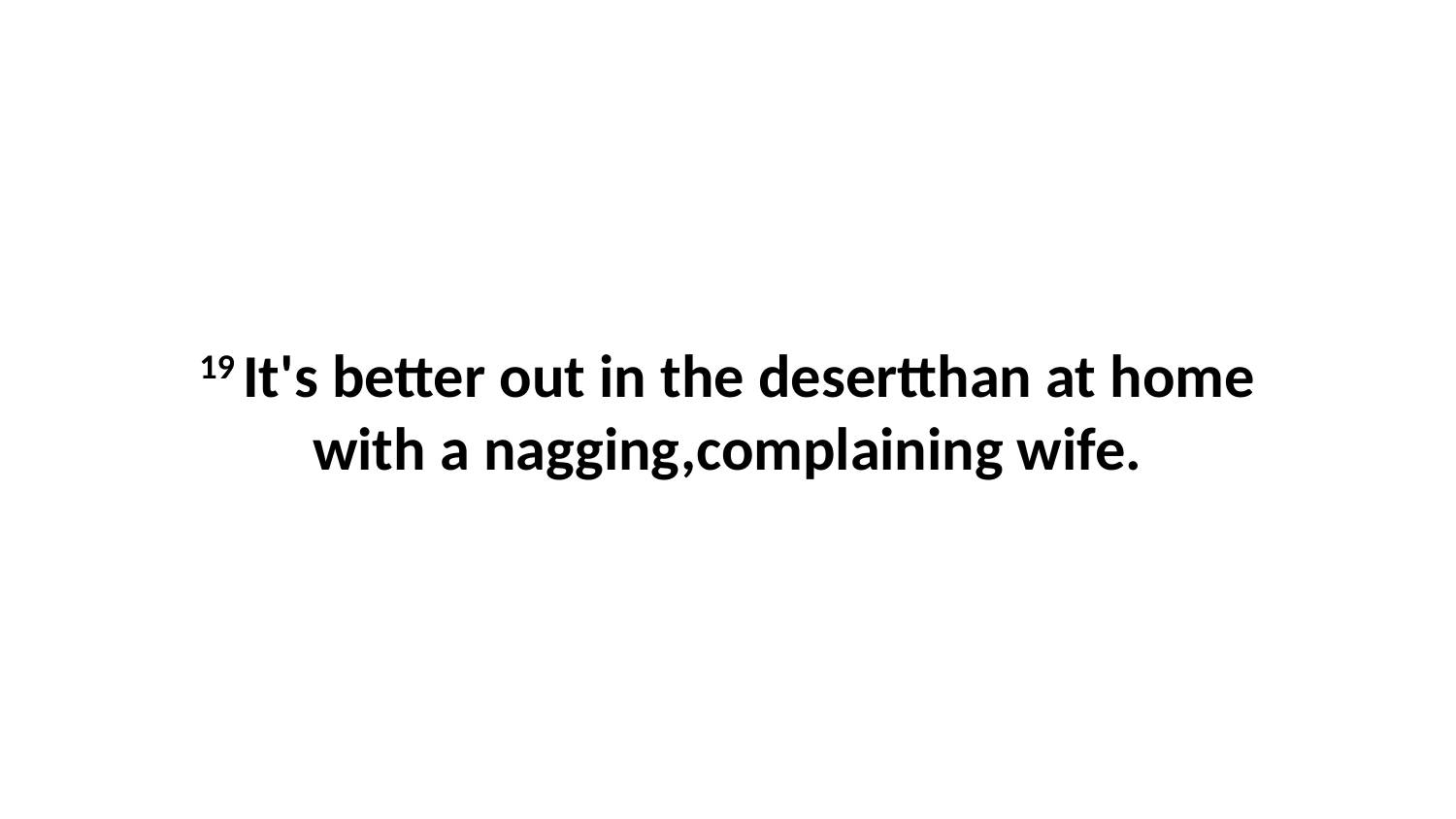

19 It's better out in the desertthan at home with a nagging,complaining wife.